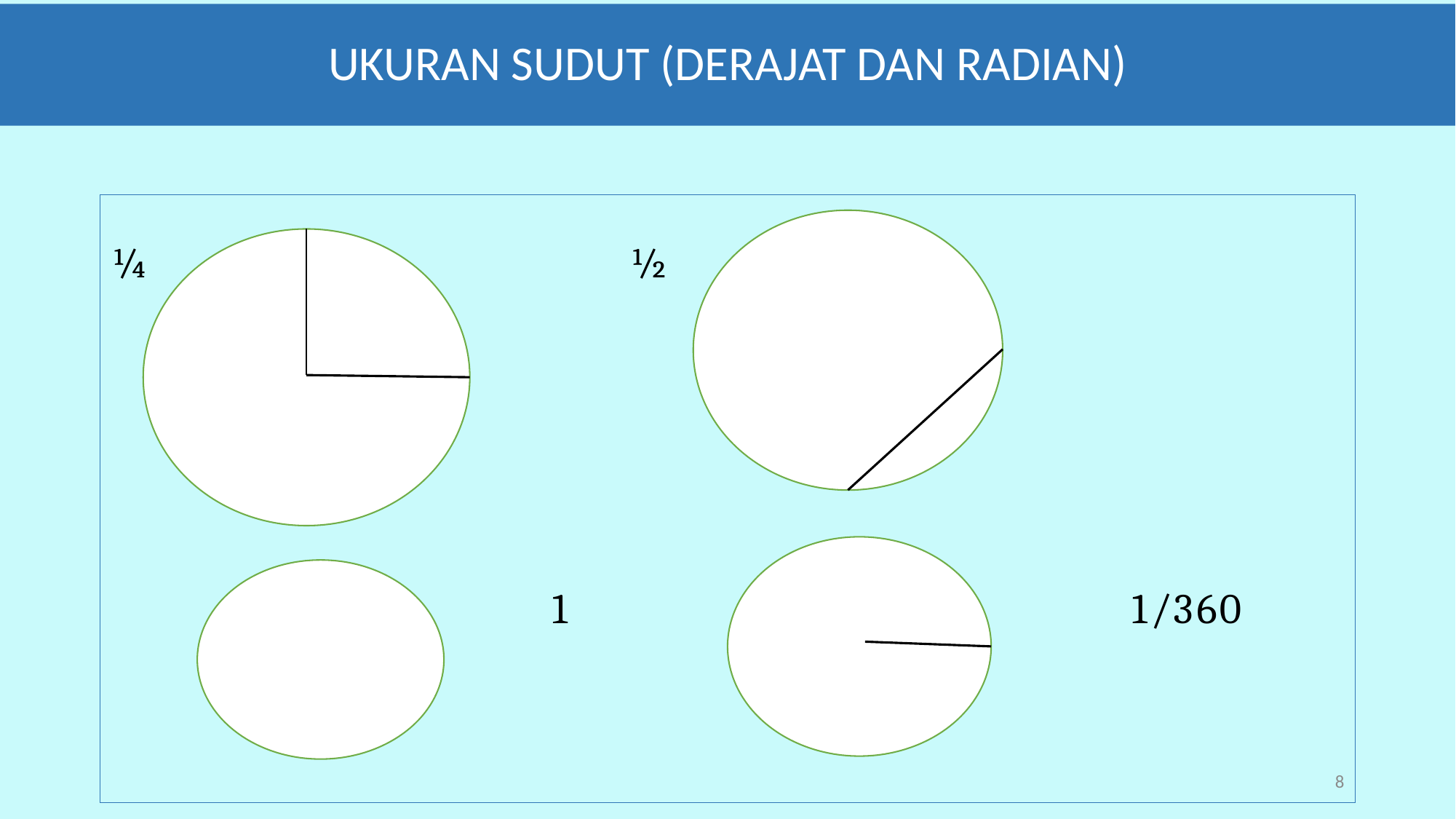

# UKURAN SUDUT (DERAJAT DAN RADIAN)
¼                                                    ½ 																																							                        			1                                                            1/360

8